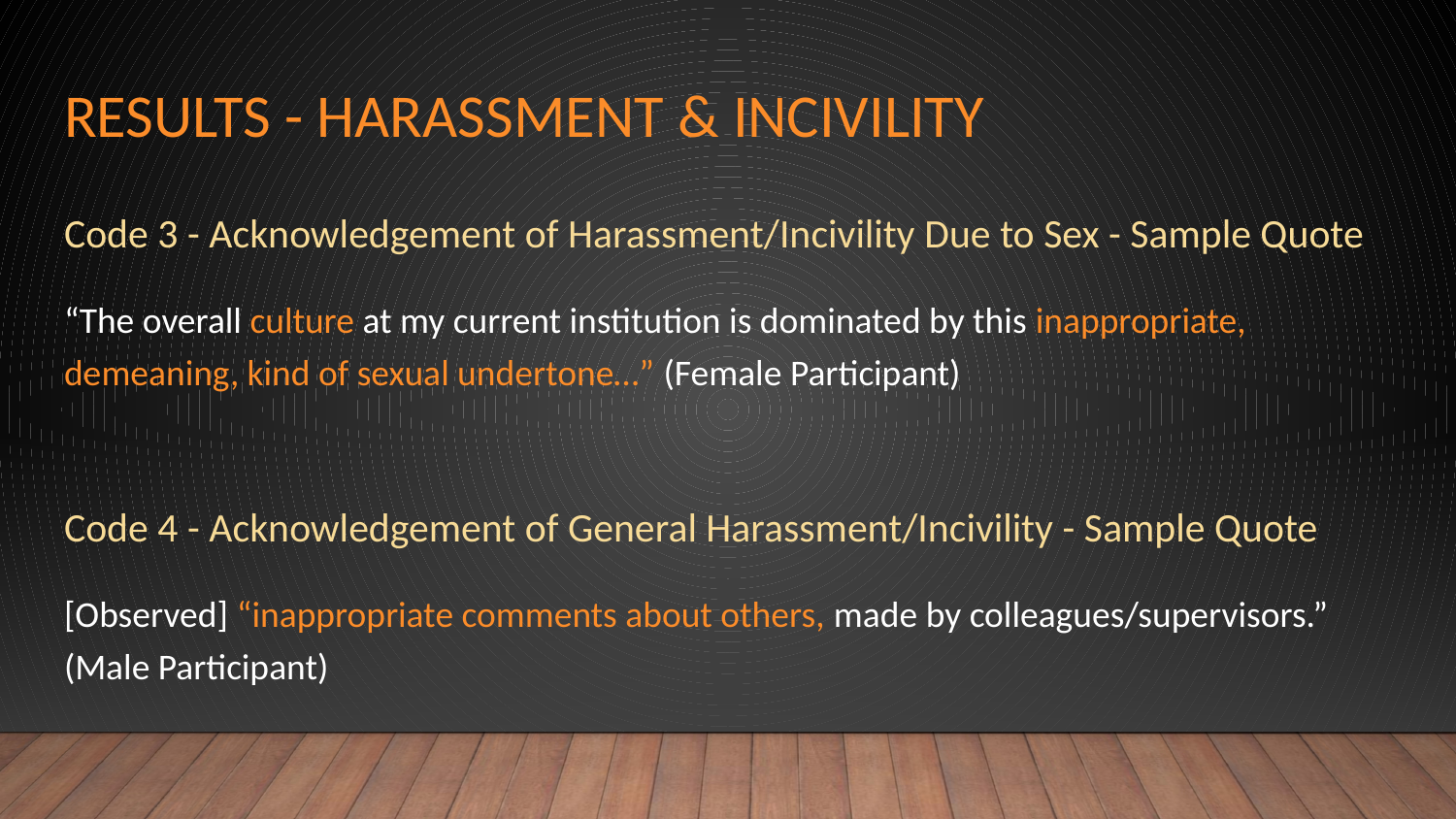

# Results - Harassment & Incivility
Code 3 - Acknowledgement of Harassment/Incivility Due to Sex - Sample Quote
“The overall culture at my current institution is dominated by this inappropriate, demeaning, kind of sexual undertone…” (Female Participant)

Code 4 - Acknowledgement of General Harassment/Incivility - Sample Quote
[Observed] “inappropriate comments about others, made by colleagues/supervisors.”
(Male Participant)